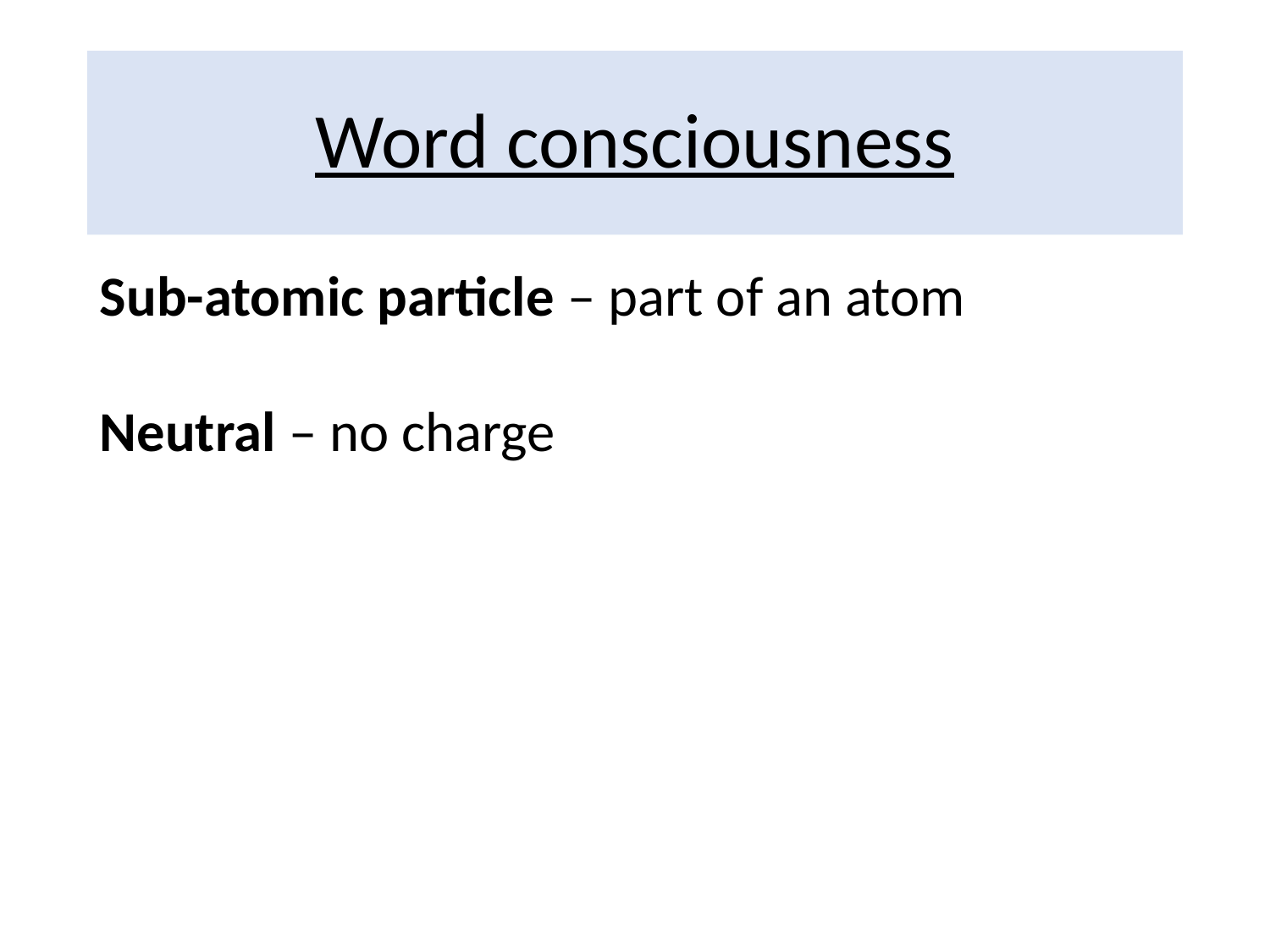

# Word consciousness

Sub-atomic particle – part of an atom

Neutral – no charge